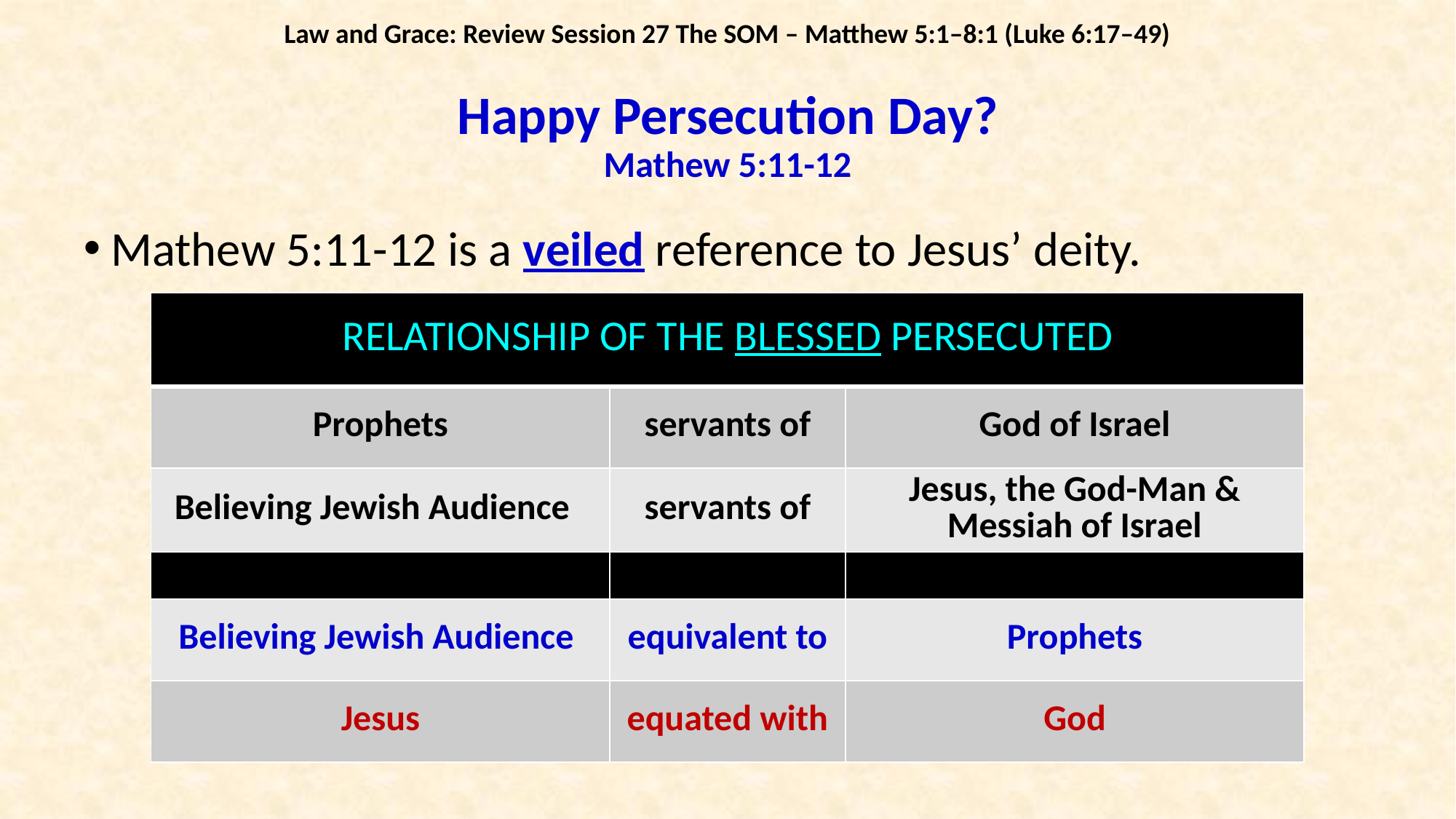

Law and Grace: Review Session 27 The SOM – Matthew 5:1–8:1 (Luke 6:17–49)
# Happy Persecution Day? Mathew 5:11-12
Mathew 5:11-12 is a veiled reference to Jesus’ deity.
| RELATIONSHIP OF THE BLESSED PERSECUTED |  |  |
| --- | --- | --- |
| Prophets | servants of | God of Israel |
| Believing Jewish Audience | servants of | Jesus, the God-Man & Messiah of Israel |
|  |  |  |
| Believing Jewish Audience | equivalent to | Prophets |
| Jesus | equated with | God |